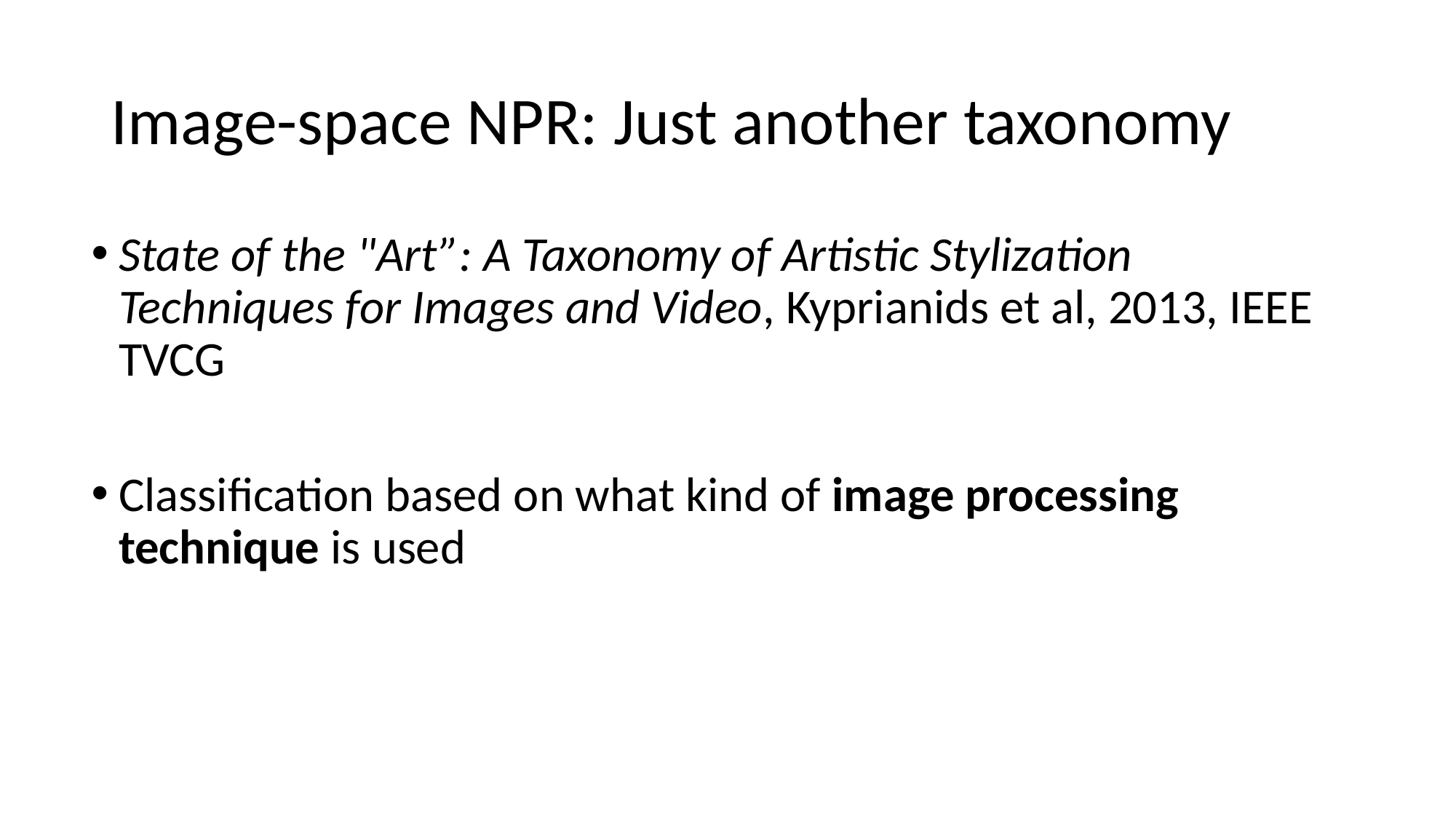

# Image-space NPR: Just another taxonomy
State of the "Art”: A Taxonomy of Artistic Stylization Techniques for Images and Video, Kyprianids et al, 2013, IEEE TVCG

Classification based on what kind of image processing technique is used